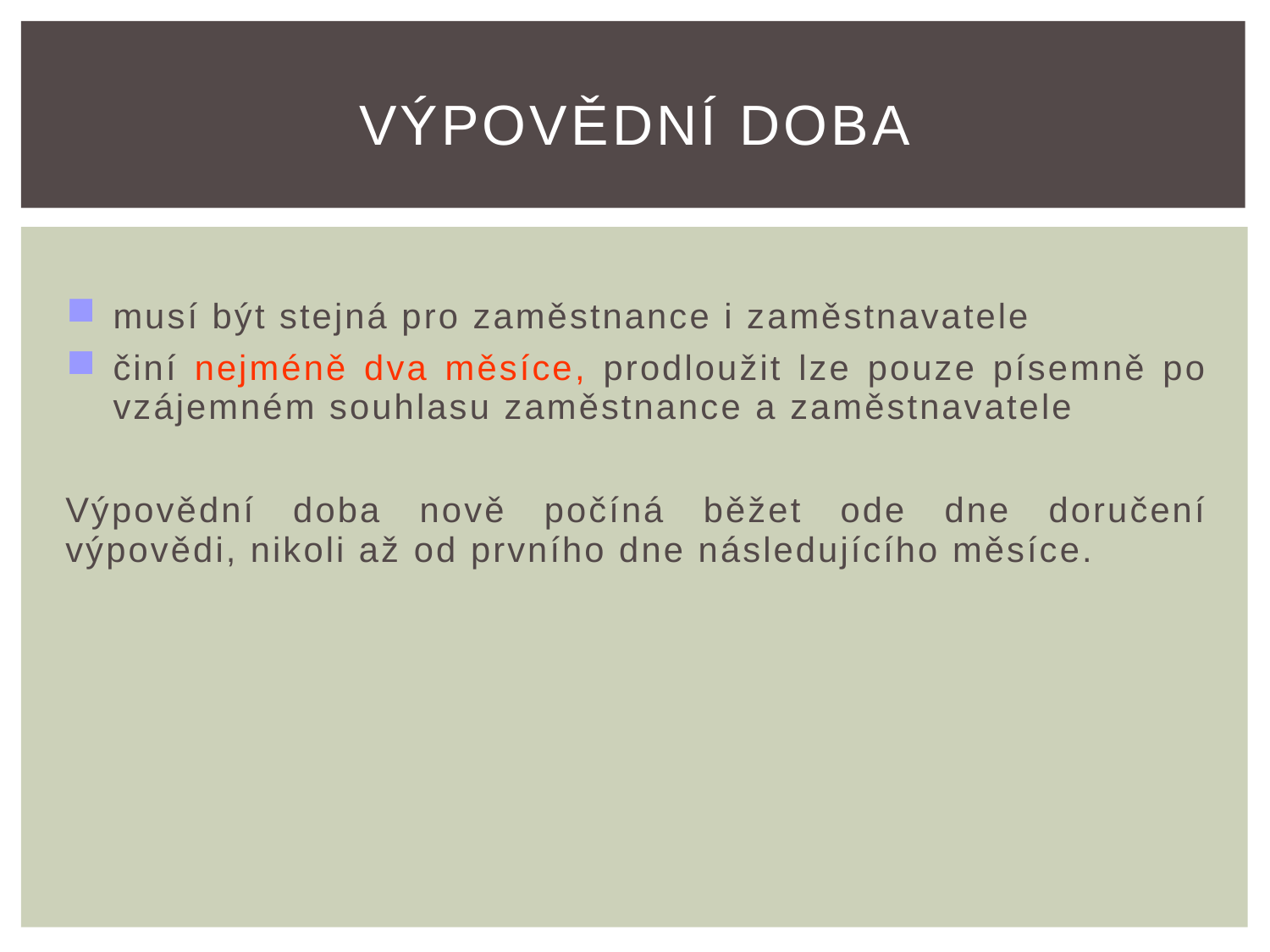

Výpovědní doba
# musí být stejná pro zaměstnance i zaměstnavatele
činí nejméně dva měsíce, prodloužit lze pouze písemně po vzájemném souhlasu zaměstnance a zaměstnavatele

Výpovědní doba nově počíná běžet ode dne doručení výpovědi, nikoli až od prvního dne následujícího měsíce.